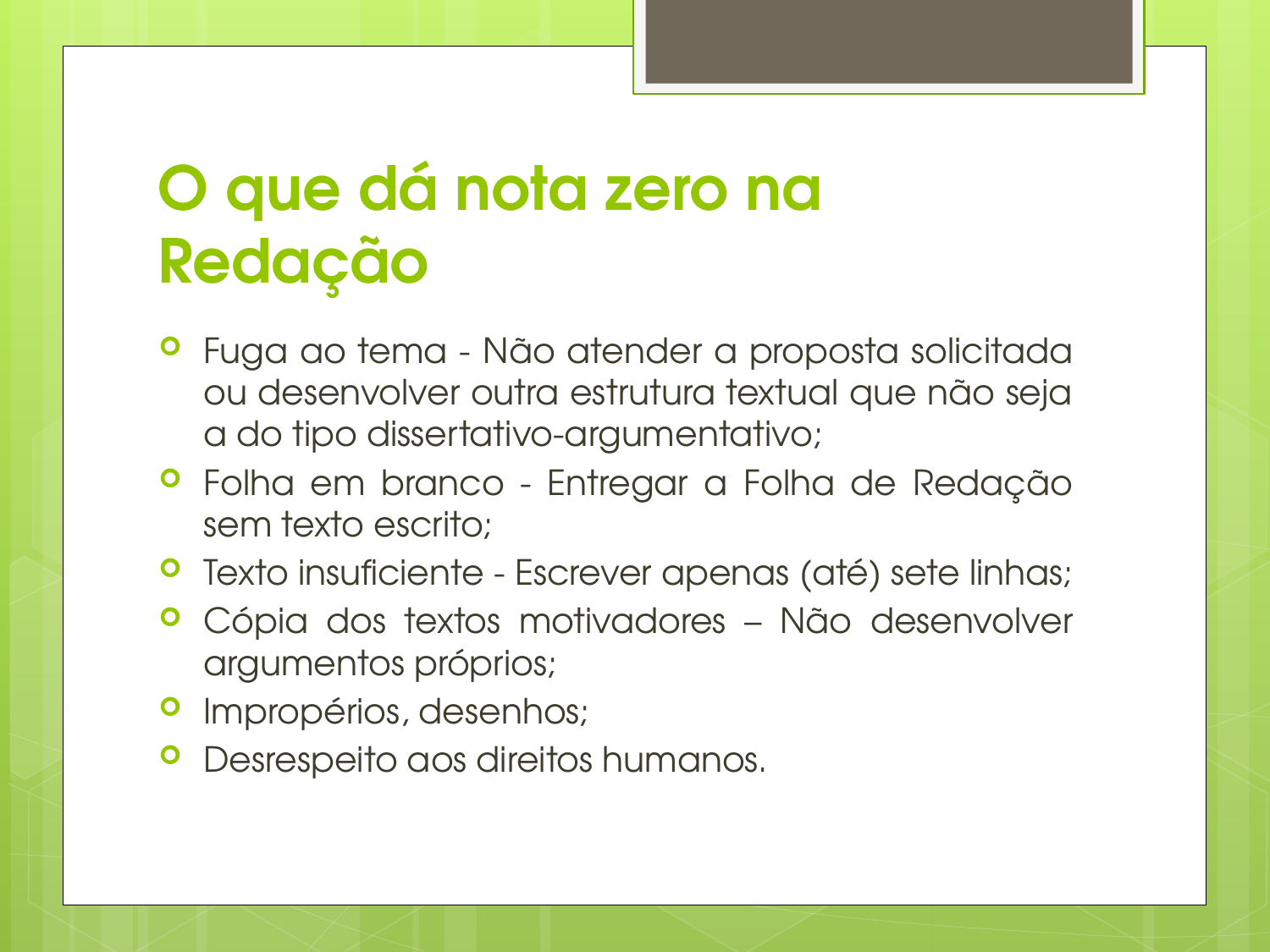

# O que dá nota zero na Redação
Fuga ao tema - Não atender a proposta solicitada ou desenvolver outra estrutura textual que não seja a do tipo dissertativo-argumentativo;
Folha em branco - Entregar a Folha de Redação sem texto escrito;
Texto insuficiente - Escrever apenas (até) sete linhas;
Cópia dos textos motivadores – Não desenvolver argumentos próprios;
Impropérios, desenhos;
Desrespeito aos direitos humanos.